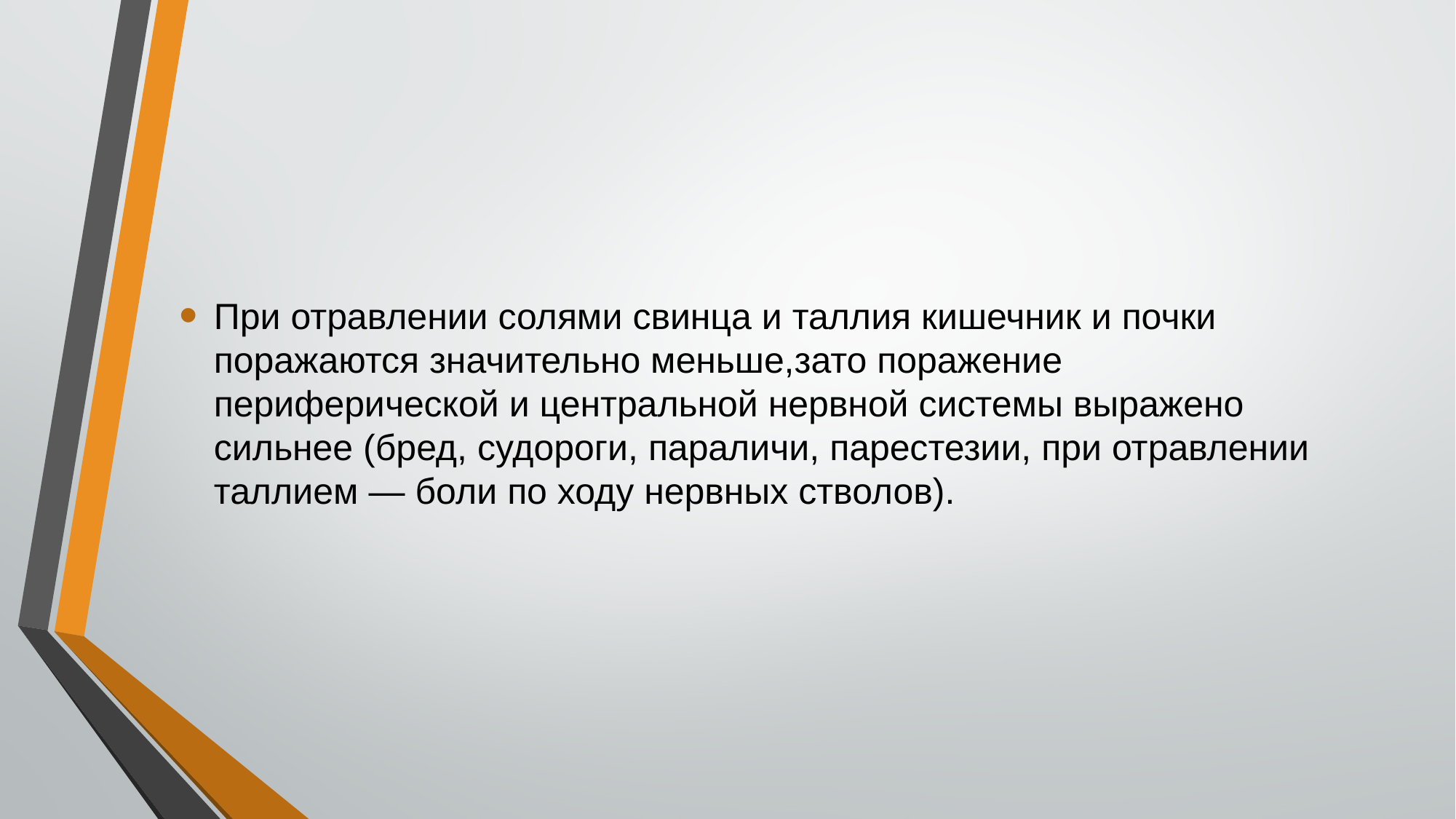

При отравлении солями свинца и таллия кишечник и почки поражаются значительно меньше,зато поражение периферической и центральной нервной системы выражено сильнее (бред, судороги, параличи, парестезии, при отравлении таллием — боли по ходу нервных стволов).